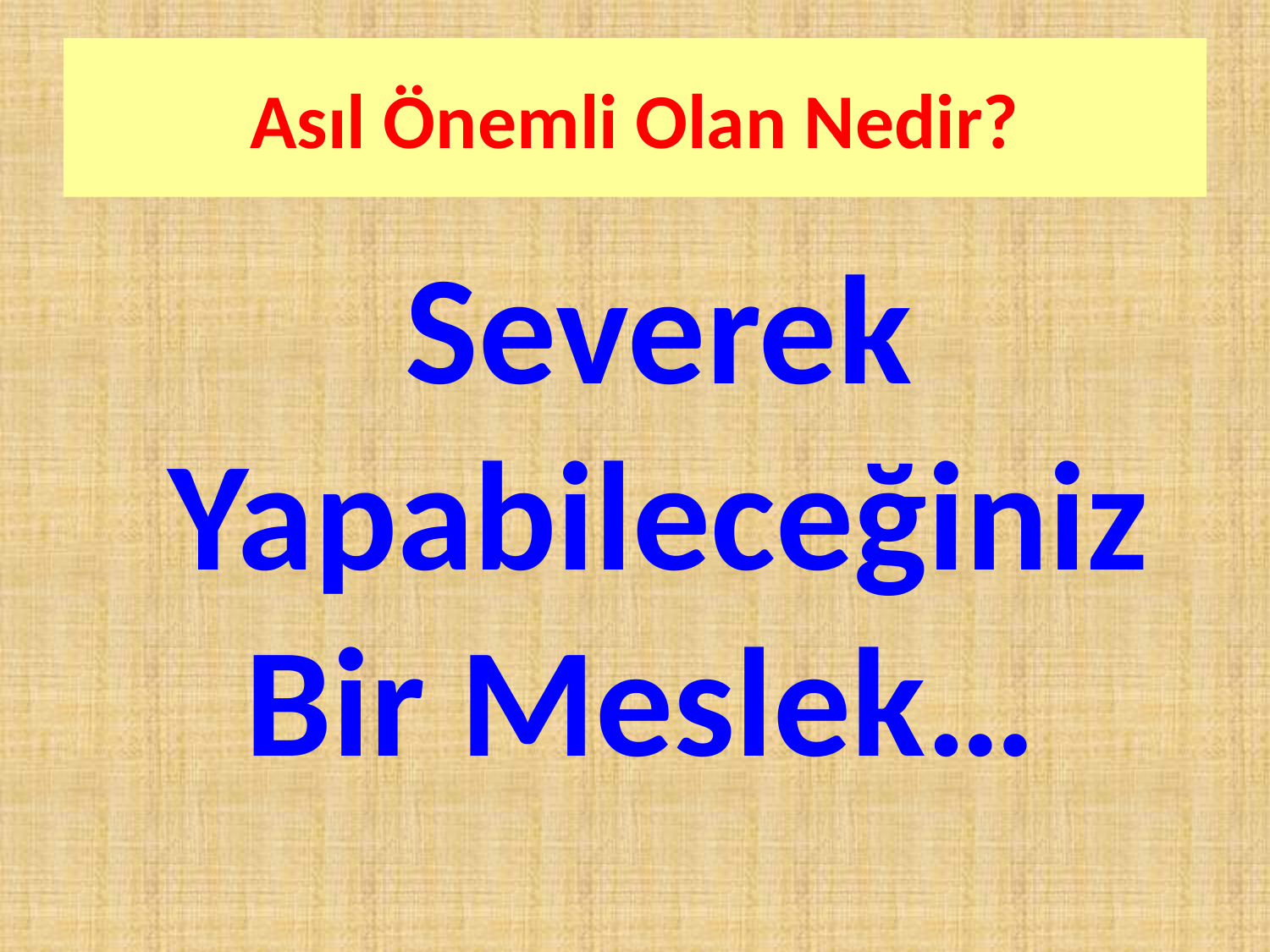

# Asıl Önemli Olan Nedir?
	Severek Yapabileceğiniz Bir Meslek…